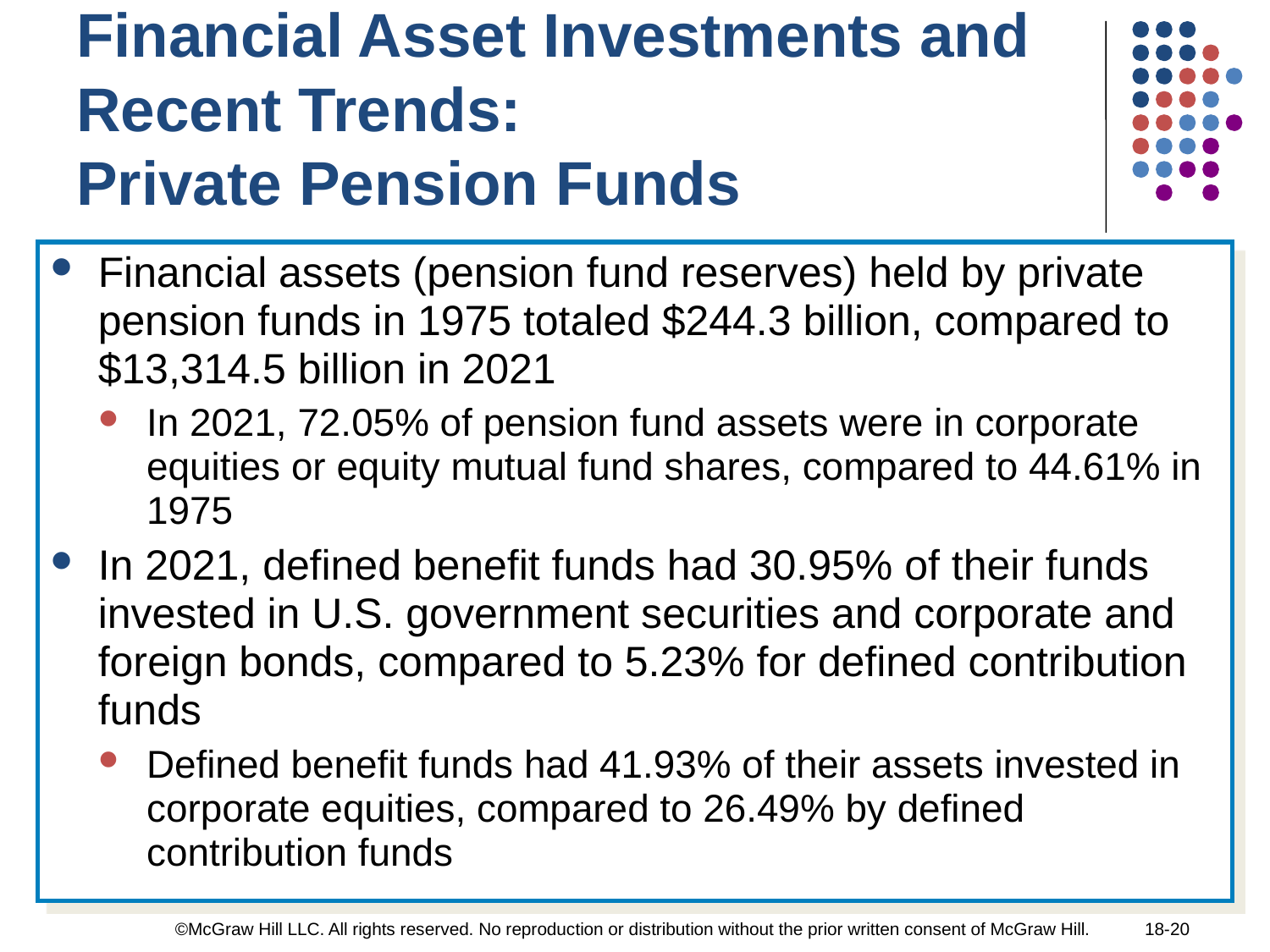

Financial Asset Investments and Recent Trends:
Private Pension Funds
Financial assets (pension fund reserves) held by private pension funds in 1975 totaled $244.3 billion, compared to $13,314.5 billion in 2021
In 2021, 72.05% of pension fund assets were in corporate equities or equity mutual fund shares, compared to 44.61% in 1975
In 2021, defined benefit funds had 30.95% of their funds invested in U.S. government securities and corporate and foreign bonds, compared to 5.23% for defined contribution funds
Defined benefit funds had 41.93% of their assets invested in corporate equities, compared to 26.49% by defined contribution funds
©McGraw Hill LLC. All rights reserved. No reproduction or distribution without the prior written consent of McGraw Hill.
18-20